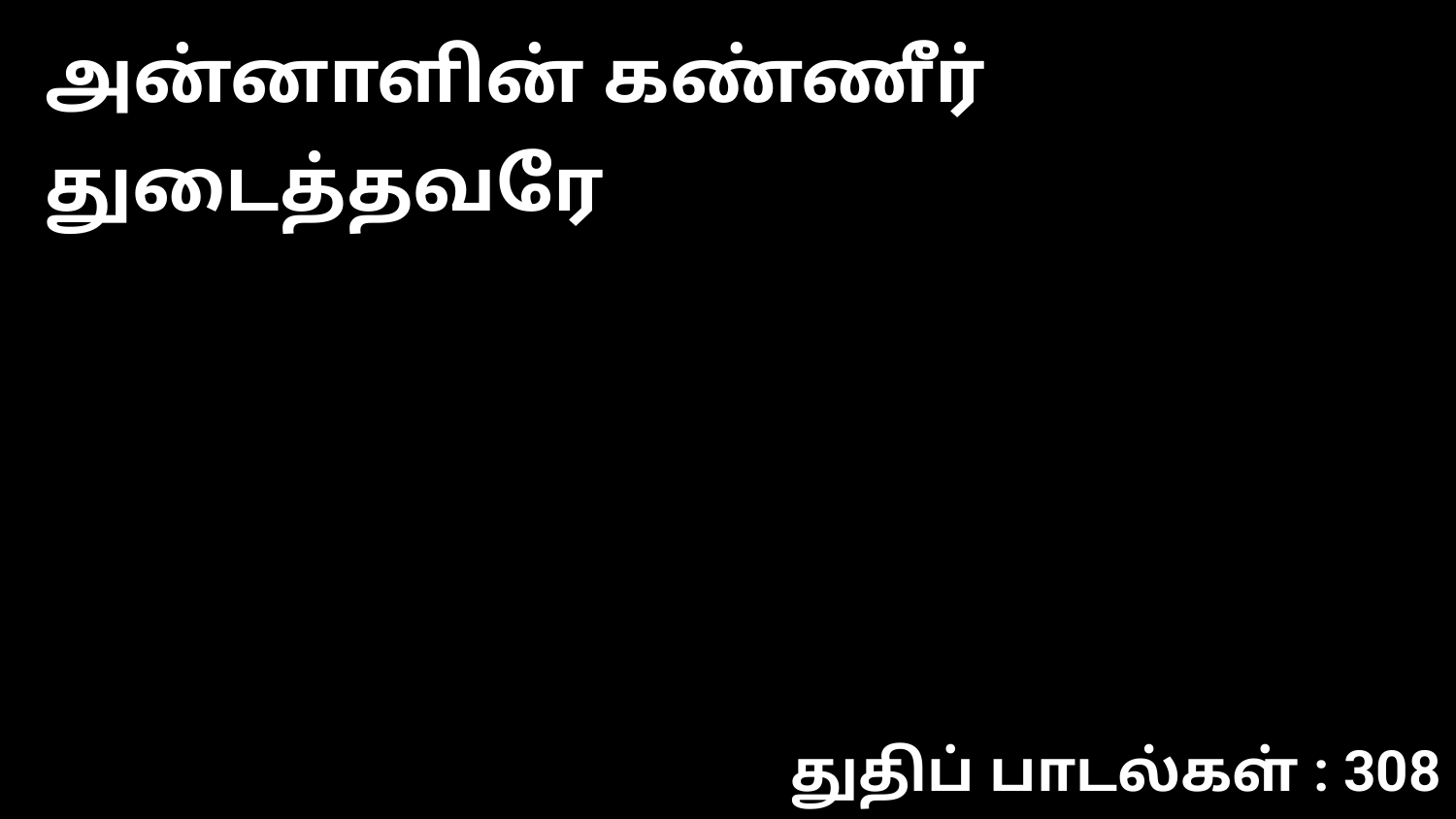

அன்னாளின் கண்ணீர் துடைத்தவரே
துதிப் பாடல்கள் : 308